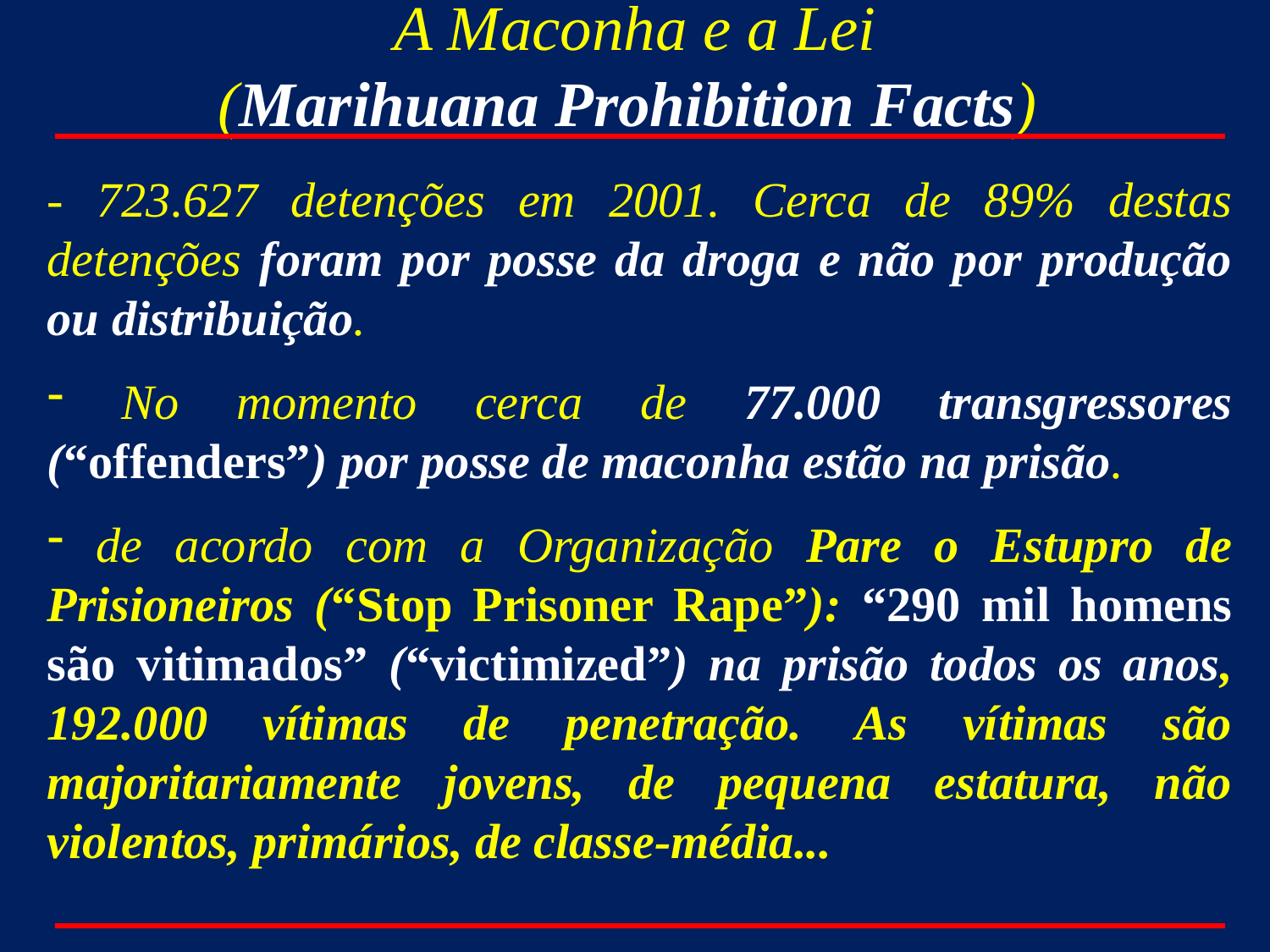

A Maconha e a Lei
(Marihuana Prohibition Facts)

- 723.627 detenções em 2001. Cerca de 89% destas detenções foram por posse da droga e não por produção ou distribuição.
 No momento cerca de 77.000 transgressores (“offenders”) por posse de maconha estão na prisão.
 de acordo com a Organização Pare o Estupro de Prisioneiros (“Stop Prisoner Rape”): “290 mil homens são vitimados” (“victimized”) na prisão todos os anos, 192.000 vítimas de penetração. As vítimas são majoritariamente jovens, de pequena estatura, não violentos, primários, de classe-média...